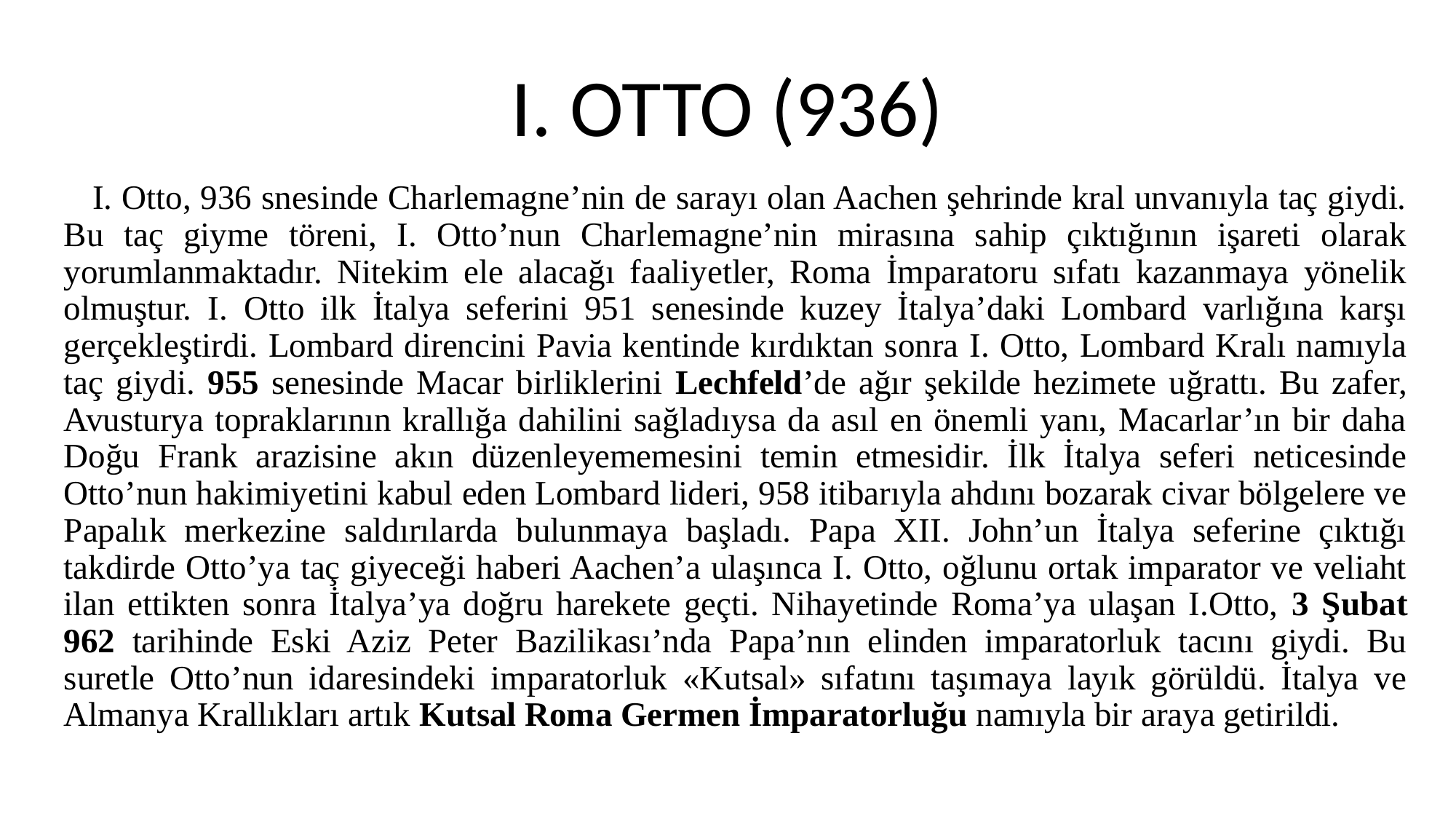

# I. OTTO (936)
   I. Otto, 936 snesinde Charlemagne’nin de sarayı olan Aachen şehrinde kral unvanıyla taç giydi. Bu taç giyme töreni, I. Otto’nun Charlemagne’nin mirasına sahip çıktığının işareti olarak yorumlanmaktadır. Nitekim ele alacağı faaliyetler, Roma İmparatoru sıfatı kazanmaya yönelik olmuştur. I. Otto ilk İtalya seferini 951 senesinde kuzey İtalya’daki Lombard varlığına karşı gerçekleştirdi. Lombard direncini Pavia kentinde kırdıktan sonra I. Otto, Lombard Kralı namıyla taç giydi. 955 senesinde Macar birliklerini Lechfeld’de ağır şekilde hezimete uğrattı. Bu zafer, Avusturya topraklarının krallığa dahilini sağladıysa da asıl en önemli yanı, Macarlar’ın bir daha Doğu Frank arazisine akın düzenleyememesini temin etmesidir. İlk İtalya seferi neticesinde Otto’nun hakimiyetini kabul eden Lombard lideri, 958 itibarıyla ahdını bozarak civar bölgelere ve Papalık merkezine saldırılarda bulunmaya başladı. Papa XII. John’un İtalya seferine çıktığı takdirde Otto’ya taç giyeceği haberi Aachen’a ulaşınca I. Otto, oğlunu ortak imparator ve veliaht ilan ettikten sonra İtalya’ya doğru harekete geçti. Nihayetinde Roma’ya ulaşan I.Otto, 3 Şubat 962 tarihinde Eski Aziz Peter Bazilikası’nda Papa’nın elinden imparatorluk tacını giydi. Bu suretle Otto’nun idaresindeki imparatorluk «Kutsal» sıfatını taşımaya layık görüldü. İtalya ve Almanya Krallıkları artık Kutsal Roma Germen İmparatorluğu namıyla bir araya getirildi.